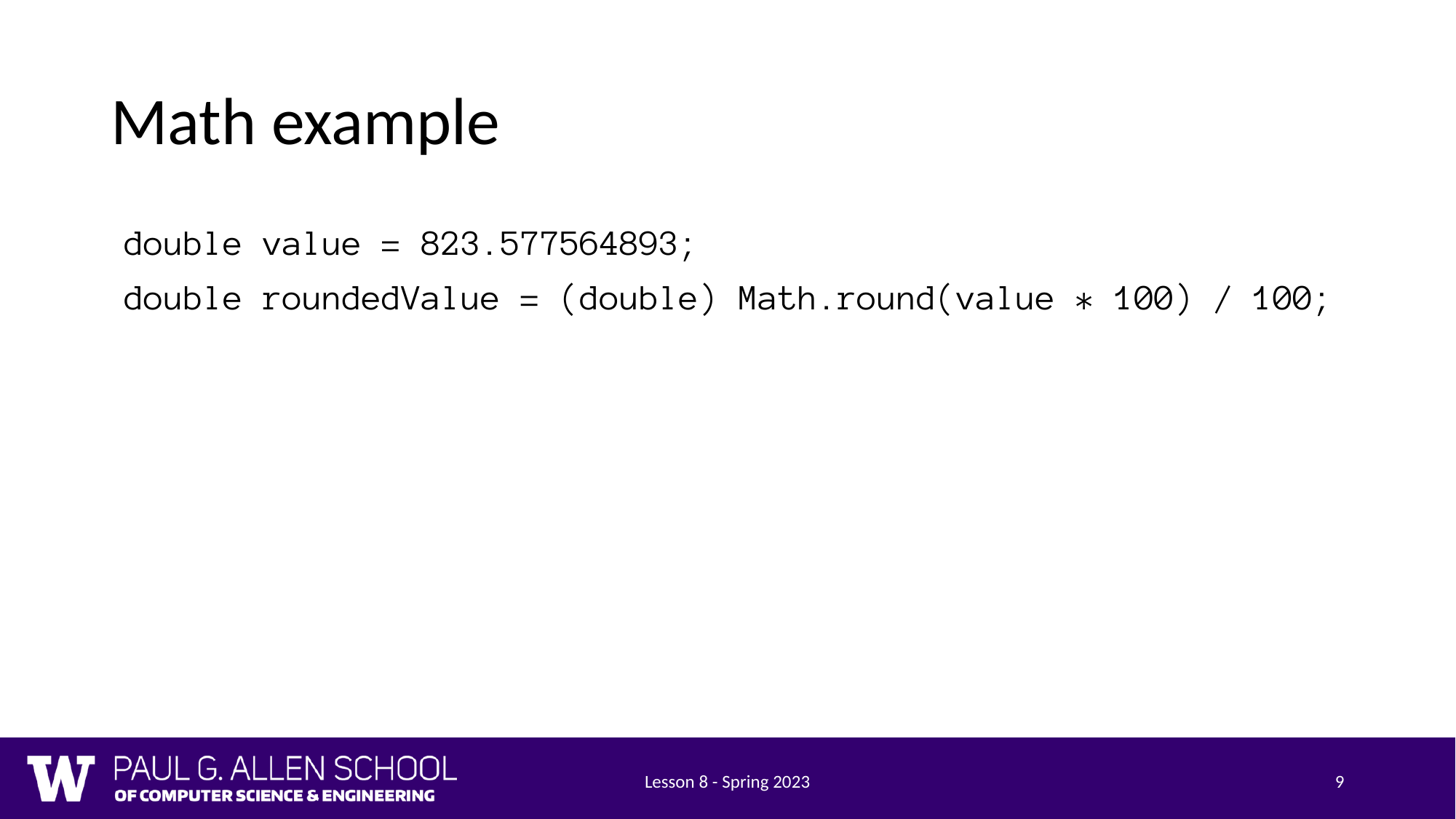

# Math example
double value = 823.577564893;
double roundedValue = (double) Math.round(value * 100) / 100;
Lesson 8 - Spring 2023
9